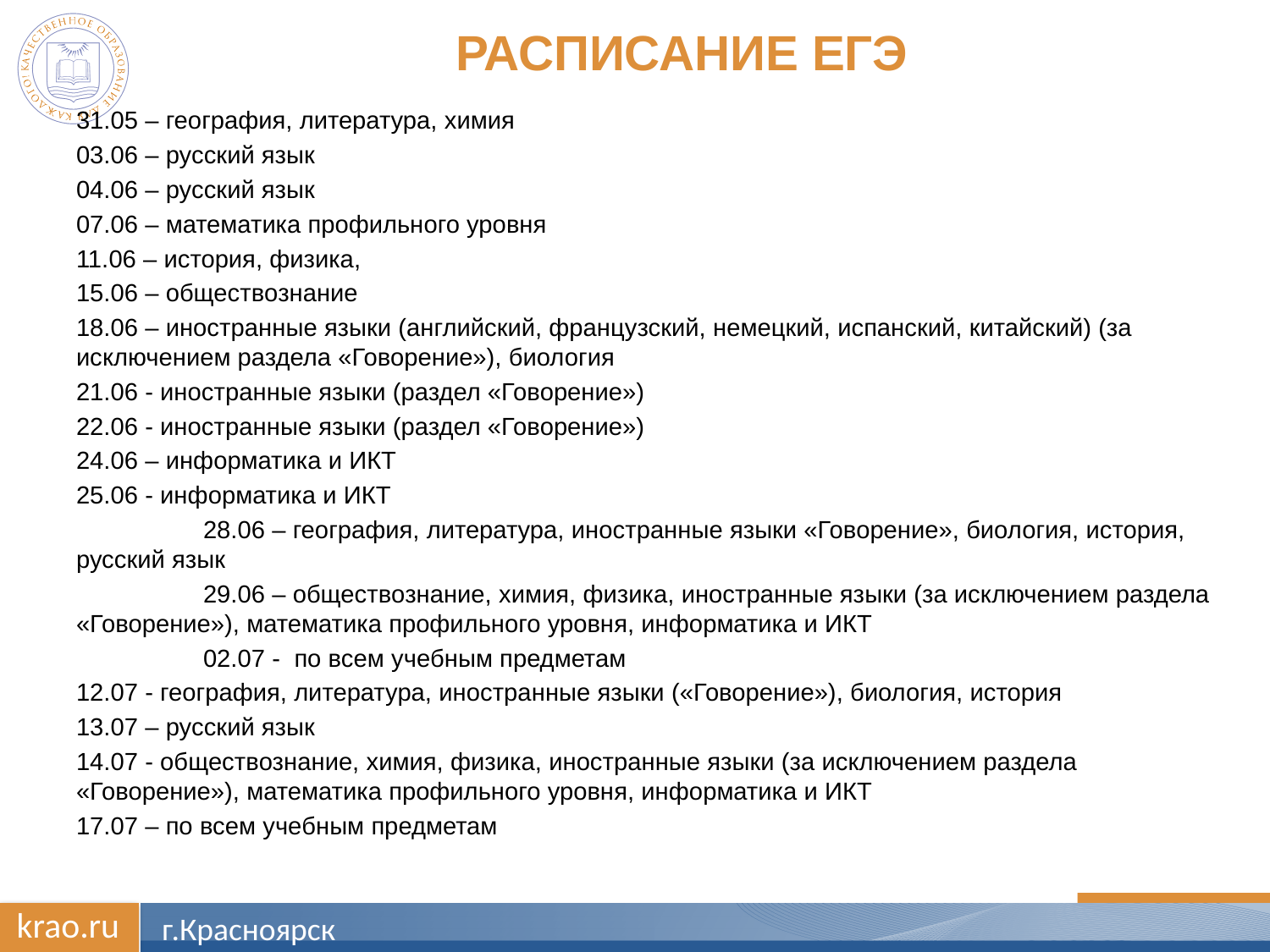

# Расписание ЕГЭ
31.05 – география, литература, химия
03.06 – русский язык
04.06 – русский язык
07.06 – математика профильного уровня
11.06 – история, физика,
15.06 – обществознание
18.06 – иностранные языки (английский, французский, немецкий, испанский, китайский) (за исключением раздела «Говорение»), биология
21.06 - иностранные языки (раздел «Говорение»)
22.06 - иностранные языки (раздел «Говорение»)
24.06 – информатика и ИКТ
25.06 - информатика и ИКТ
	28.06 – география, литература, иностранные языки «Говорение», биология, история, русский язык
	29.06 – обществознание, химия, физика, иностранные языки (за исключением раздела «Говорение»), математика профильного уровня, информатика и ИКТ
	02.07 -  по всем учебным предметам
12.07 - география, литература, иностранные языки («Говорение»), биология, история
13.07 – русский язык
14.07 - обществознание, химия, физика, иностранные языки (за исключением раздела «Говорение»), математика профильного уровня, информатика и ИКТ
17.07 – по всем учебным предметам